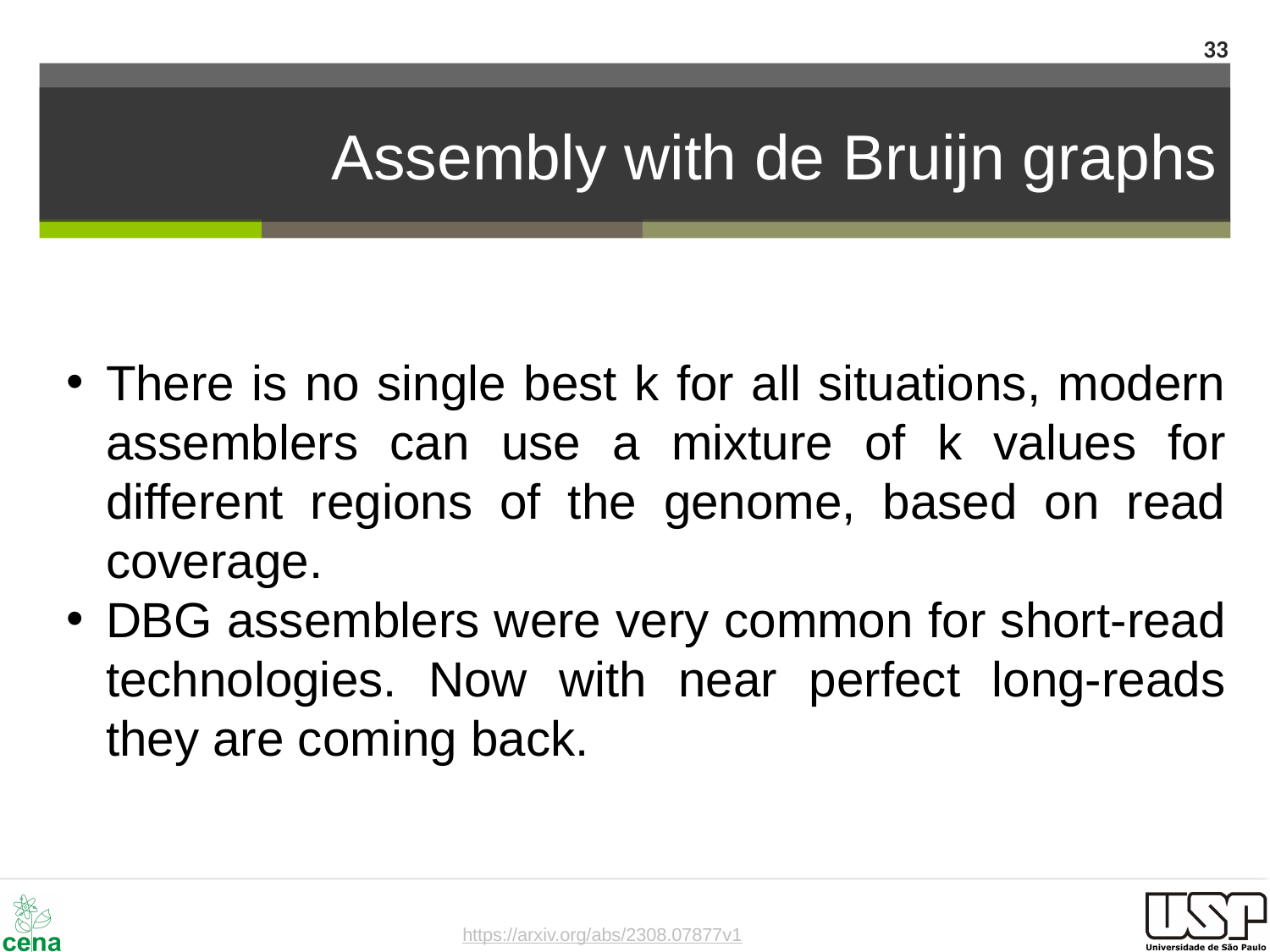

33
# Assembly with de Bruijn graphs
There is no single best k for all situations, modern assemblers can use a mixture of k values for different regions of the genome, based on read coverage.
DBG assemblers were very common for short-read technologies. Now with near perfect long-reads they are coming back.

https://arxiv.org/abs/2308.07877v1